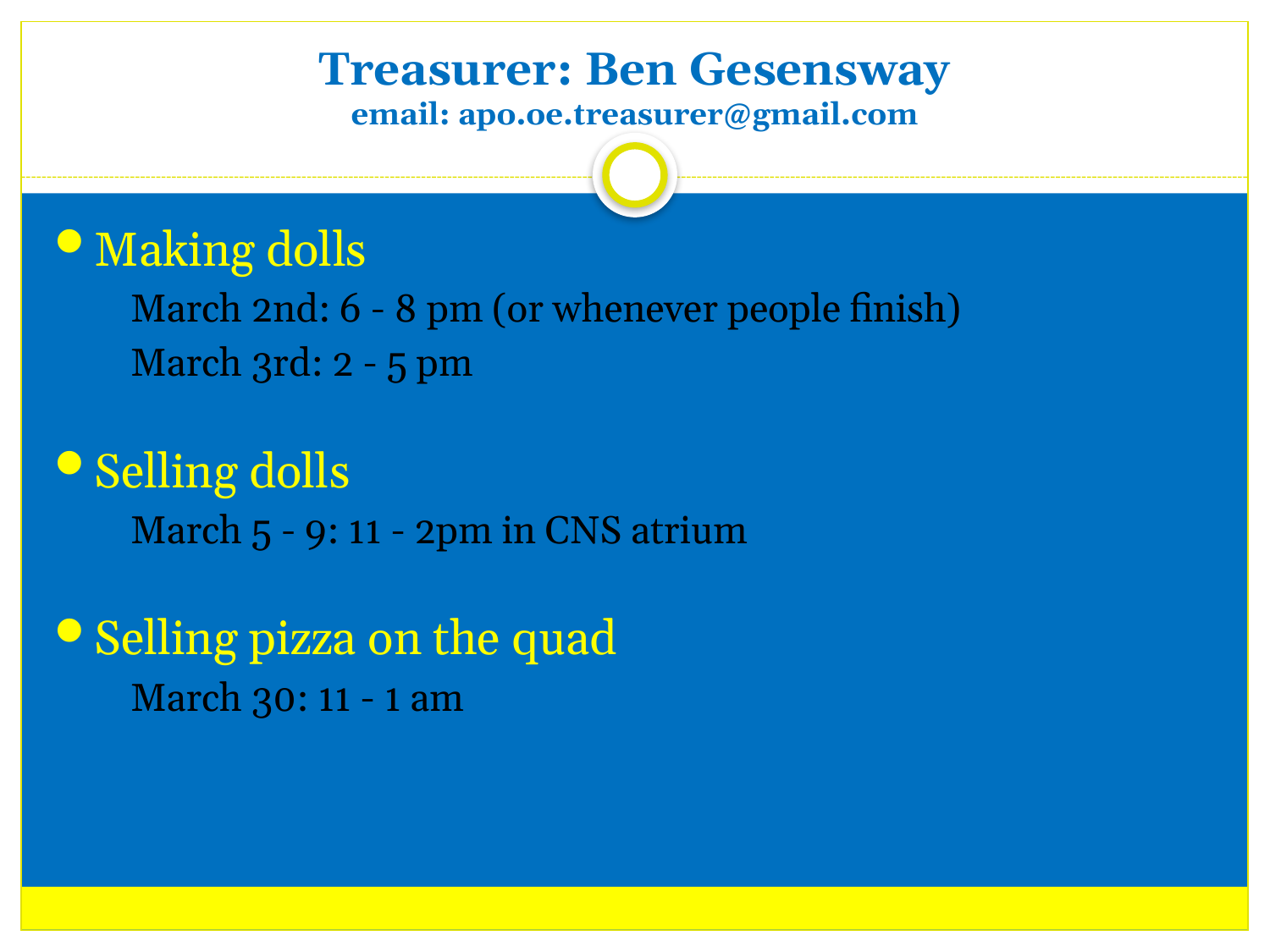

# Treasurer: Ben Gesensway email: apo.oe.treasurer@gmail.com
Making dolls
March 2nd: 6 - 8 pm (or whenever people finish)
March 3rd: 2 - 5 pm
Selling dolls
March 5 - 9: 11 - 2pm in CNS atrium
Selling pizza on the quad
March 30: 11 - 1 am